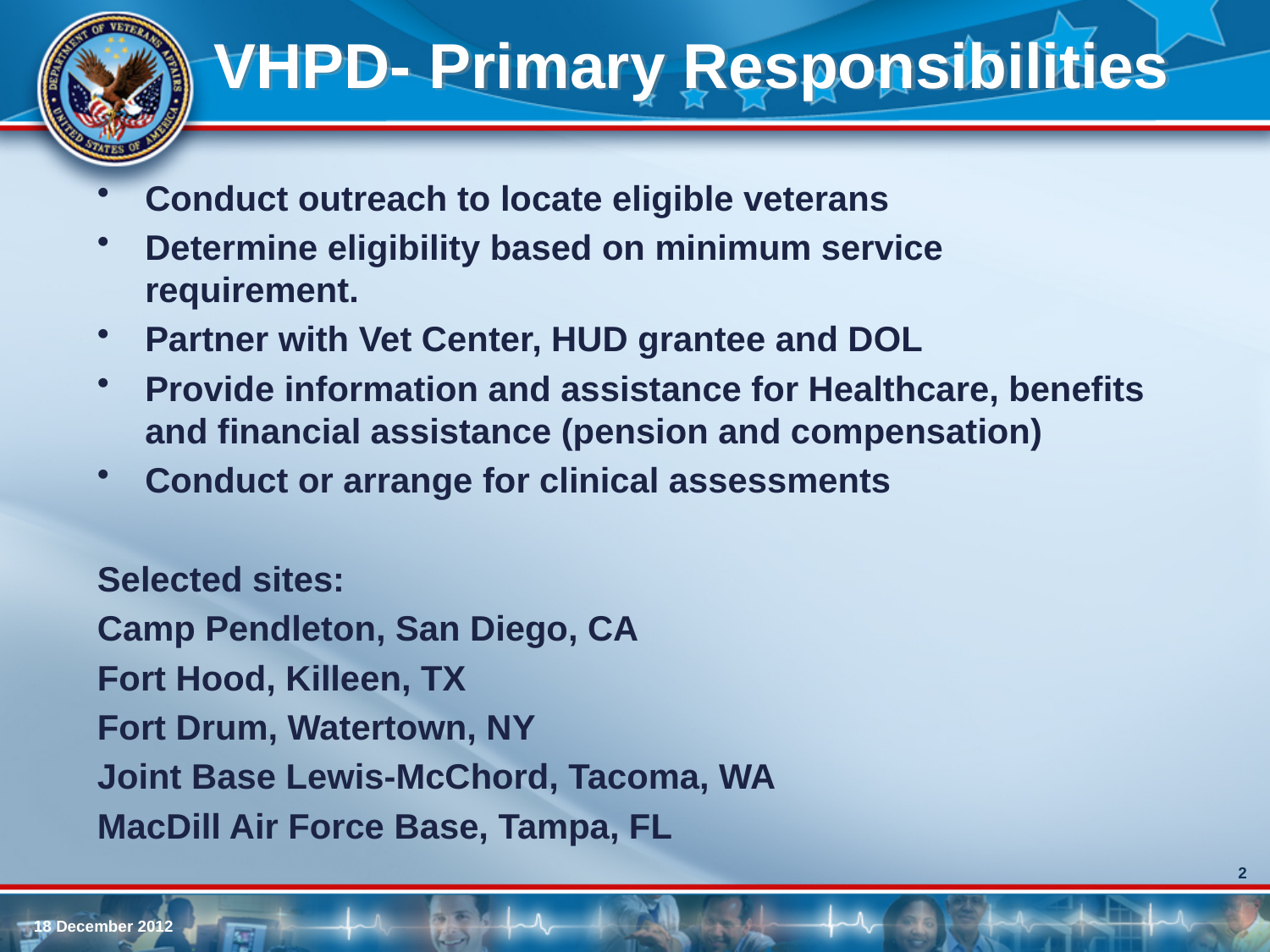

# VHPD- Primary Responsibilities
Conduct outreach to locate eligible veterans
Determine eligibility based on minimum service requirement.
Partner with Vet Center, HUD grantee and DOL
Provide information and assistance for Healthcare, benefits and financial assistance (pension and compensation)
Conduct or arrange for clinical assessments

Selected sites:
Camp Pendleton, San Diego, CA
Fort Hood, Killeen, TX
Fort Drum, Watertown, NY
Joint Base Lewis-McChord, Tacoma, WA
MacDill Air Force Base, Tampa, FL
18 December 2012